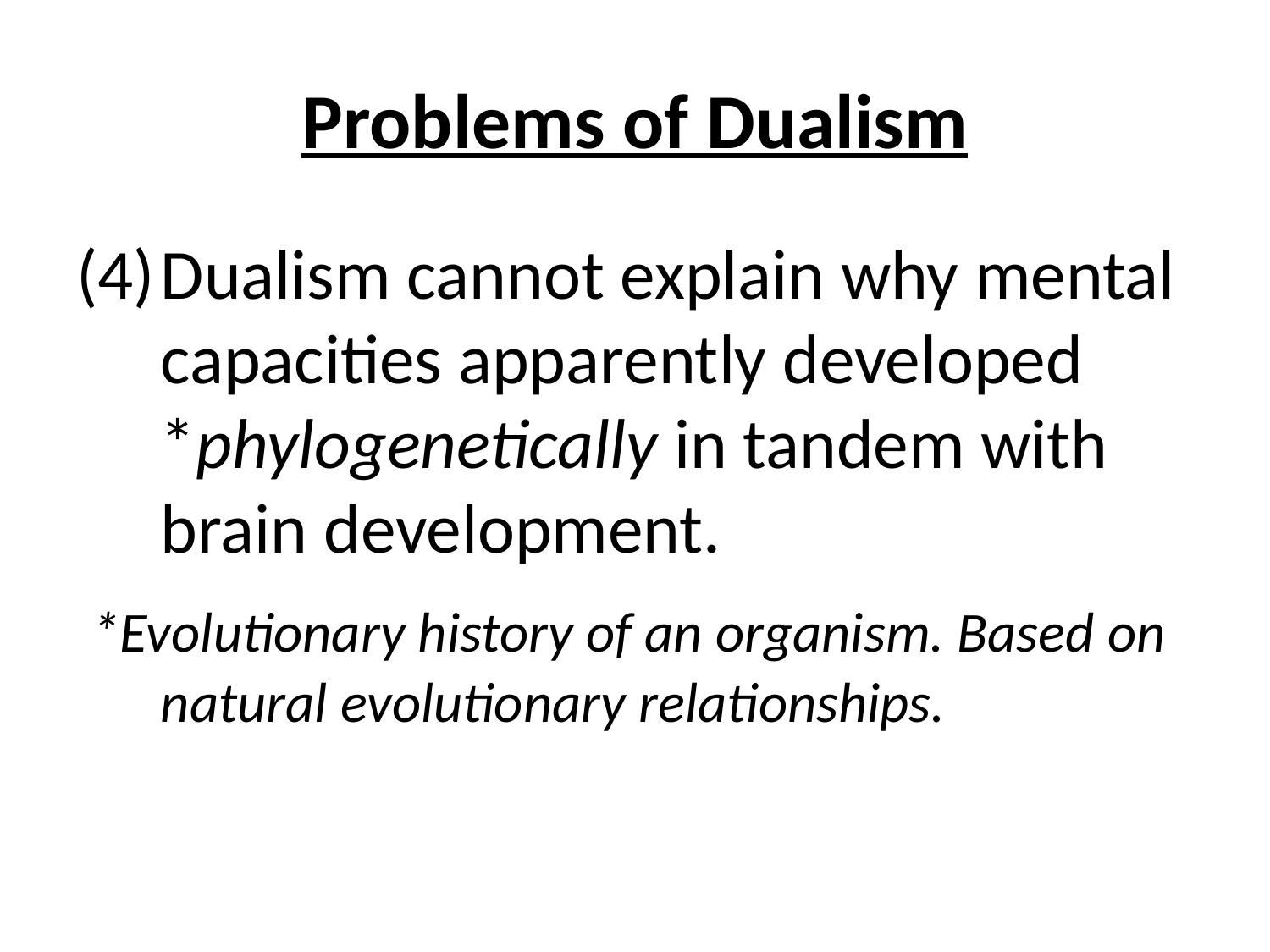

# Problems of Dualism
Dualism cannot explain why mental capacities apparently developed *phylogenetically in tandem with brain development.
 *Evolutionary history of an organism. Based on natural evolutionary relationships.
25